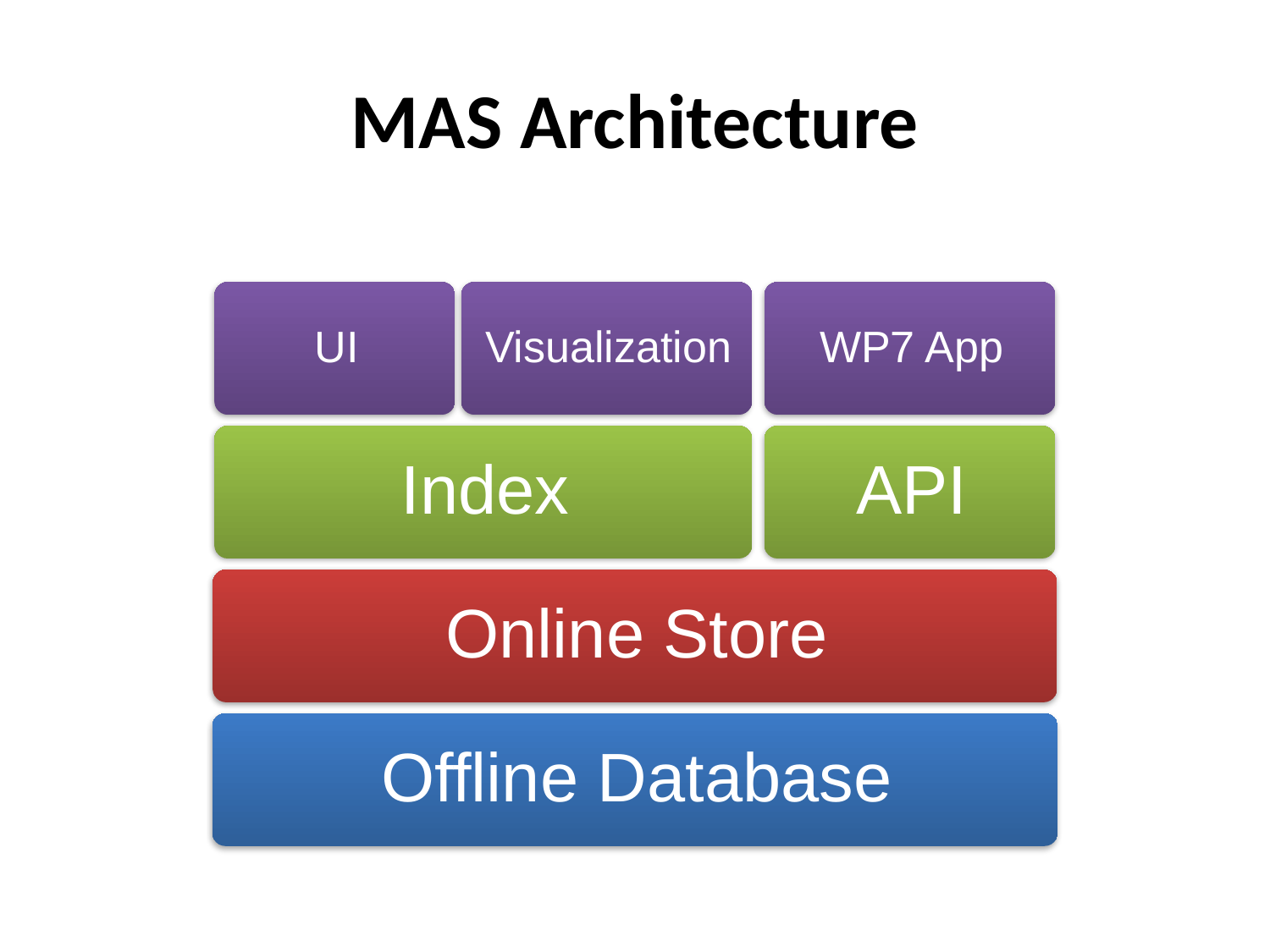

# MAS Architecture
Offline Database
Online Store
Index
UI
Visualization
API
WP7 App